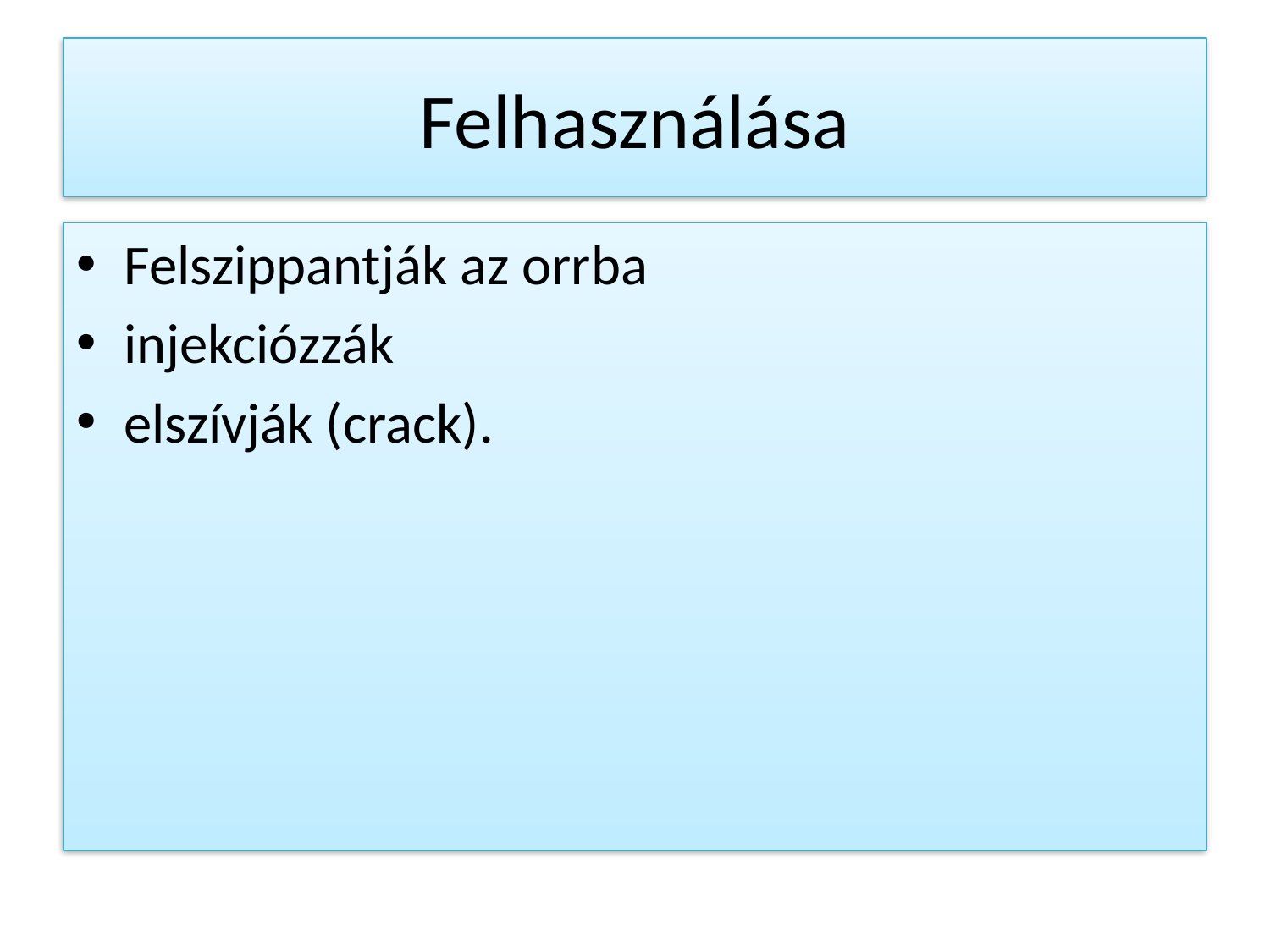

# Felhasználása
Felszippantják az orrba
injekciózzák
elszívják (crack).